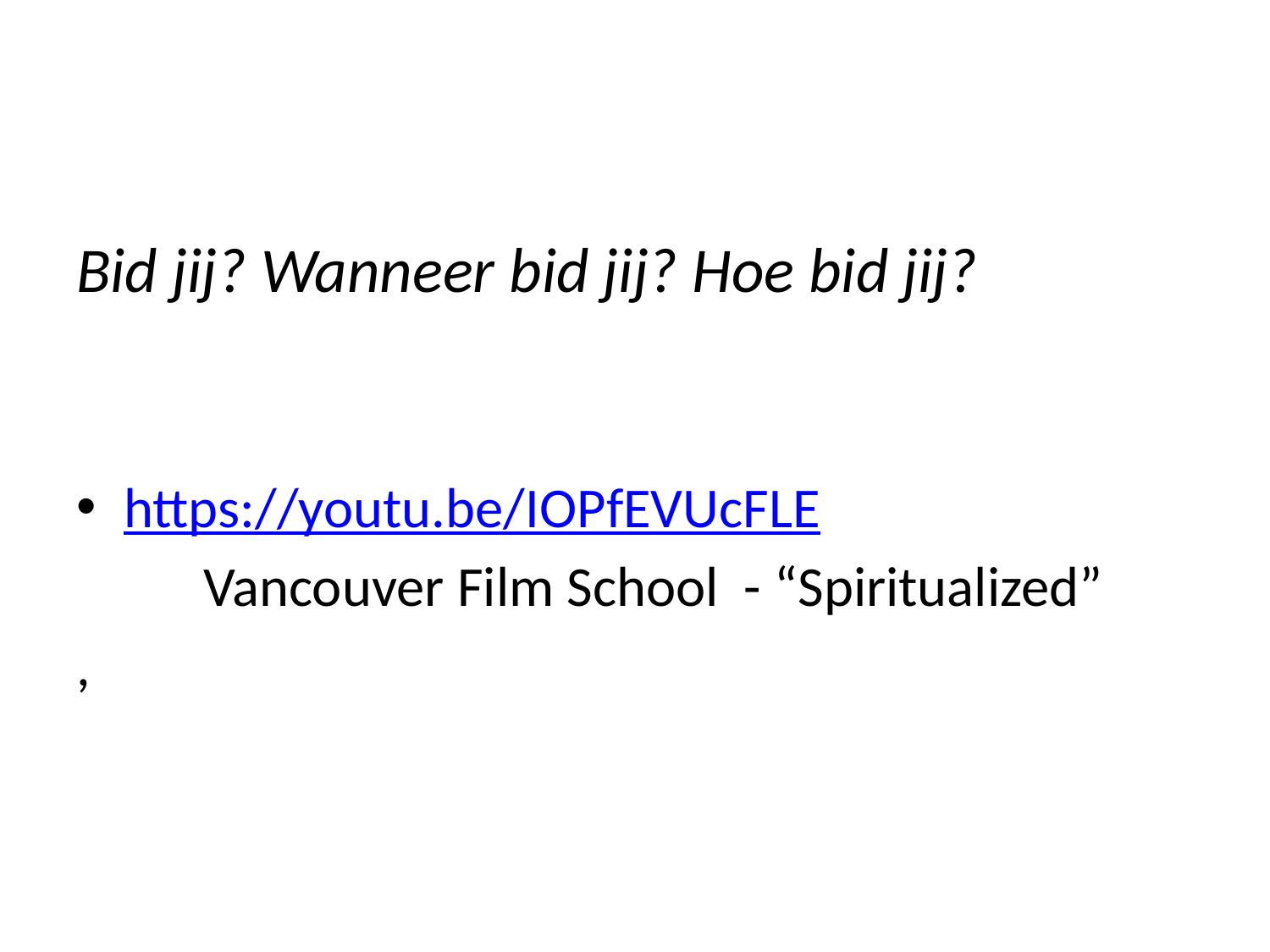

#
Bid jij? Wanneer bid jij? Hoe bid jij?

https://youtu.be/IOPfEVUcFLE
	Vancouver Film School  - “Spiritualized”
,